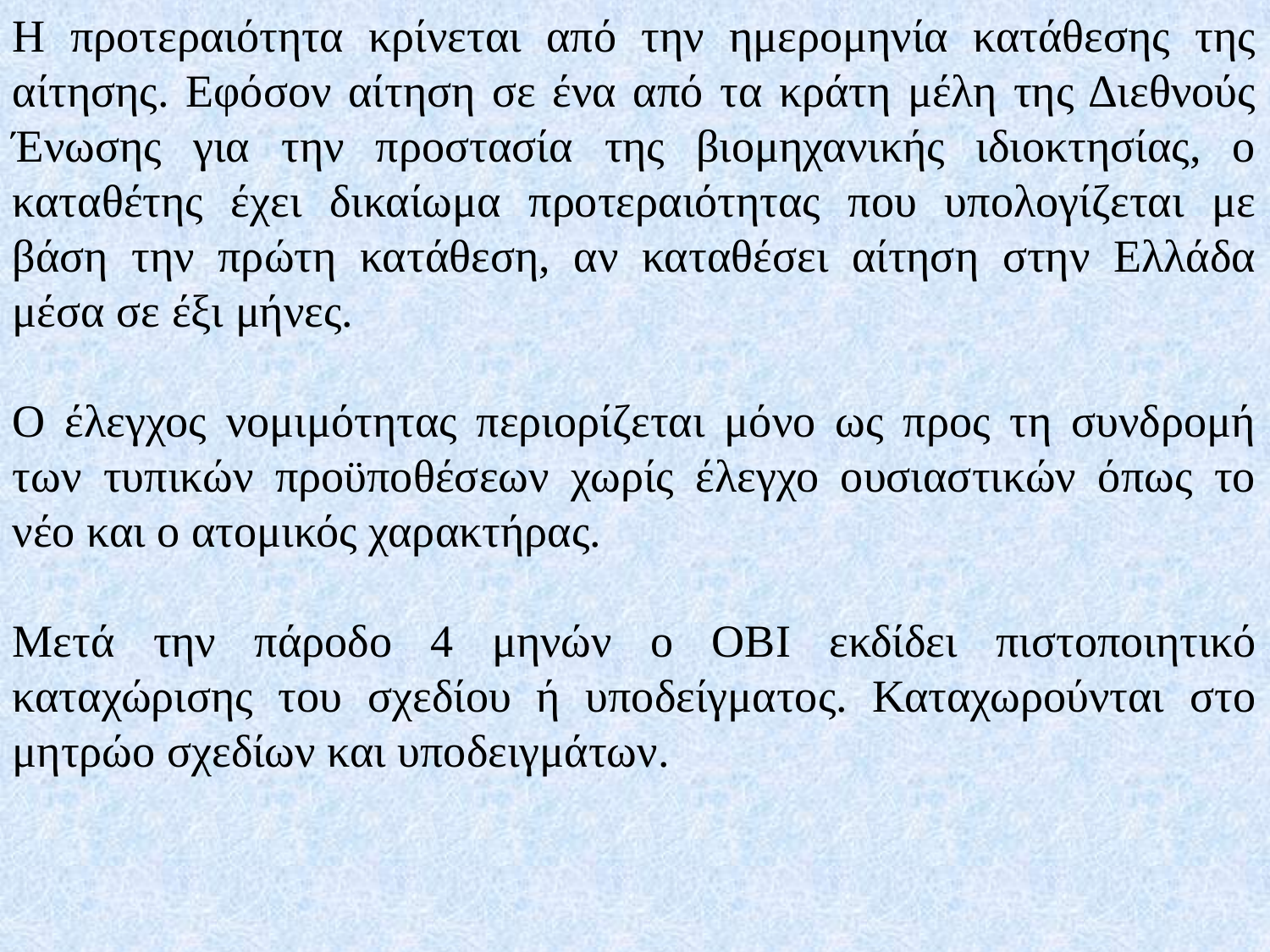

Η προτεραιότητα κρίνεται από την ημερομηνία κατάθεσης της αίτησης. Εφόσον αίτηση σε ένα από τα κράτη μέλη της Διεθνούς Ένωσης για την προστασία της βιομηχανικής ιδιοκτησίας, ο καταθέτης έχει δικαίωμα προτεραιότητας που υπολογίζεται με βάση την πρώτη κατάθεση, αν καταθέσει αίτηση στην Ελλάδα μέσα σε έξι μήνες.

Ο έλεγχος νομιμότητας περιορίζεται μόνο ως προς τη συνδρομή των τυπικών προϋποθέσεων χωρίς έλεγχο ουσιαστικών όπως το νέο και ο ατομικός χαρακτήρας.

Μετά την πάροδο 4 μηνών ο ΟΒΙ εκδίδει πιστοποιητικό καταχώρισης του σχεδίου ή υποδείγματος. Καταχωρούνται στο μητρώο σχεδίων και υποδειγμάτων.